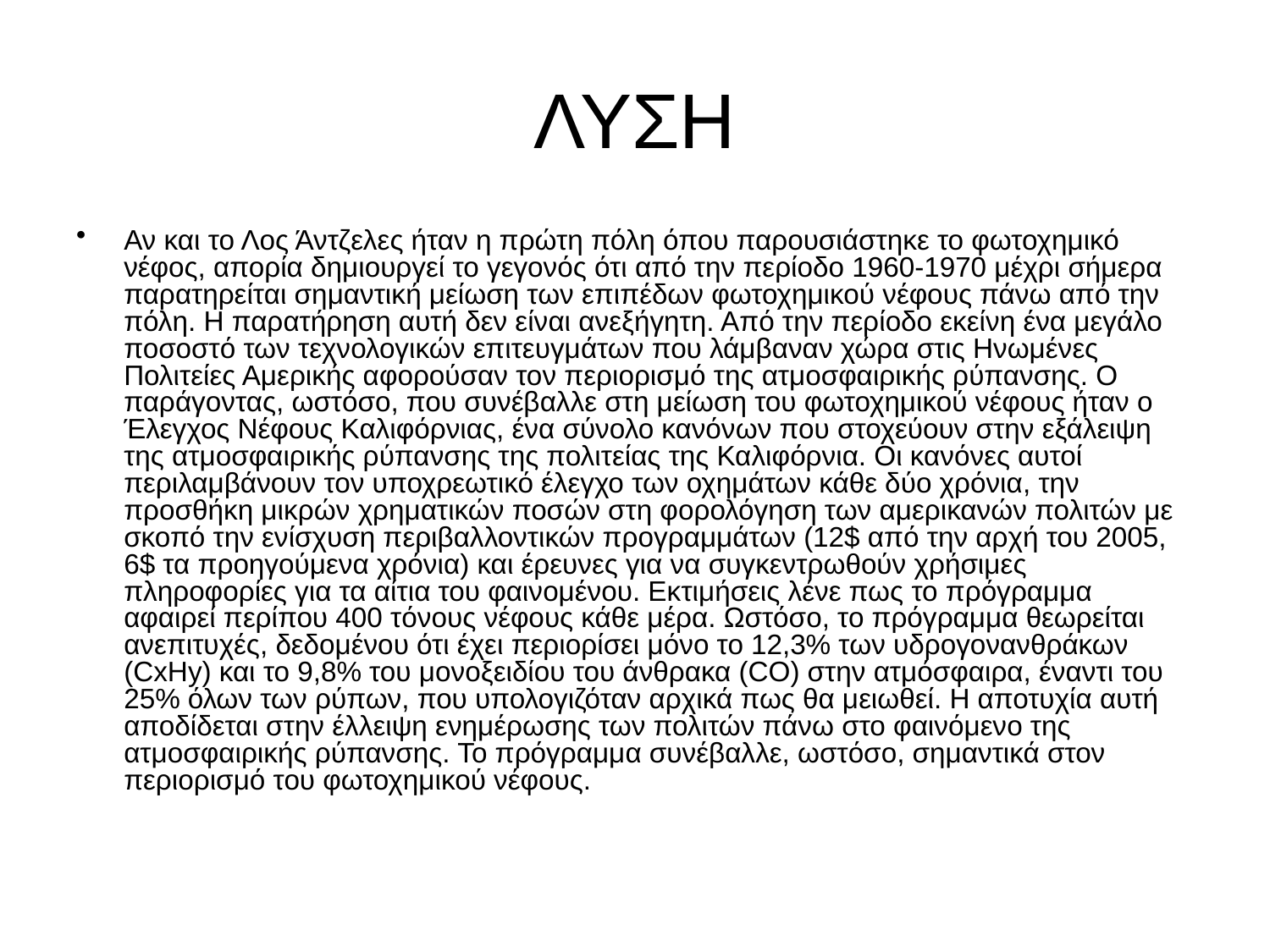

# ΛΥΣΗ
Αν και το Λος Άντζελες ήταν η πρώτη πόλη όπου παρουσιάστηκε το φωτοχημικό νέφος, απορία δημιουργεί το γεγονός ότι από την περίοδο 1960-1970 μέχρι σήμερα παρατηρείται σημαντική μείωση των επιπέδων φωτοχημικού νέφους πάνω από την πόλη. Η παρατήρηση αυτή δεν είναι ανεξήγητη. Από την περίοδο εκείνη ένα μεγάλο ποσοστό των τεχνολογικών επιτευγμάτων που λάμβαναν χώρα στις Ηνωμένες Πολιτείες Αμερικής αφορούσαν τον περιορισμό της ατμοσφαιρικής ρύπανσης. Ο παράγοντας, ωστόσο, που συνέβαλλε στη μείωση του φωτοχημικού νέφους ήταν ο Έλεγχος Νέφους Καλιφόρνιας, ένα σύνολο κανόνων που στοχεύουν στην εξάλειψη της ατμοσφαιρικής ρύπανσης της πολιτείας της Καλιφόρνια. Οι κανόνες αυτοί περιλαμβάνουν τον υποχρεωτικό έλεγχο των οχημάτων κάθε δύο χρόνια, την προσθήκη μικρών χρηματικών ποσών στη φορολόγηση των αμερικανών πολιτών με σκοπό την ενίσχυση περιβαλλοντικών προγραμμάτων (12$ από την αρχή του 2005, 6$ τα προηγούμενα χρόνια) και έρευνες για να συγκεντρωθούν χρήσιμες πληροφορίες για τα αίτια του φαινομένου. Εκτιμήσεις λένε πως το πρόγραμμα αφαιρεί περίπου 400 τόνους νέφους κάθε μέρα. Ωστόσο, το πρόγραμμα θεωρείται ανεπιτυχές, δεδομένου ότι έχει περιορίσει μόνο το 12,3% των υδρογονανθράκων (CxHy) και το 9,8% του μονοξειδίου του άνθρακα (CO) στην ατμόσφαιρα, έναντι του 25% όλων των ρύπων, που υπολογιζόταν αρχικά πως θα μειωθεί. Η αποτυχία αυτή αποδίδεται στην έλλειψη ενημέρωσης των πολιτών πάνω στο φαινόμενο της ατμοσφαιρικής ρύπανσης. Το πρόγραμμα συνέβαλλε, ωστόσο, σημαντικά στον περιορισμό του φωτοχημικού νέφους.